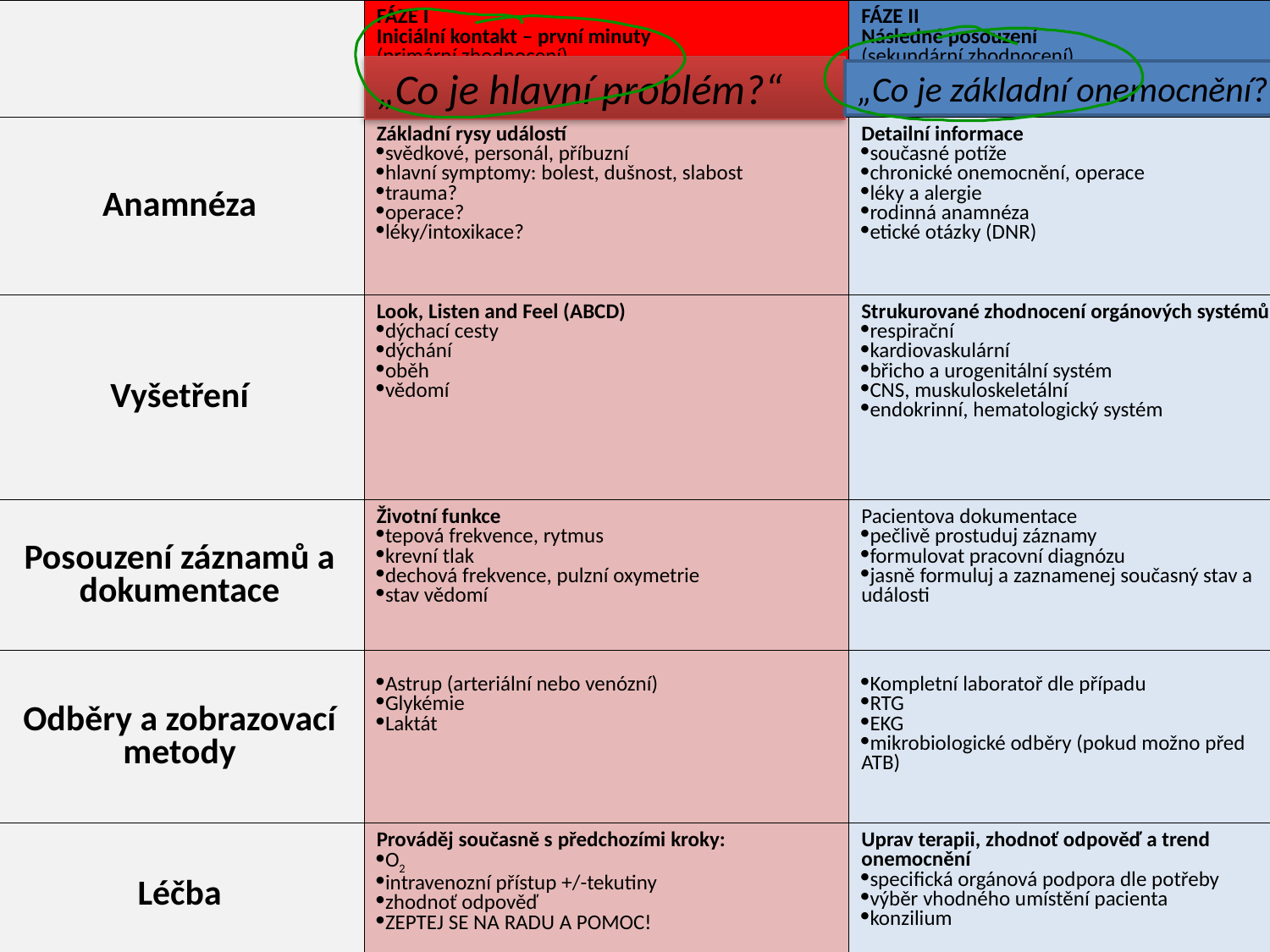

|  | FÁZE I Iniciální kontakt – první minuty (primární zhodnocení) „Co je hlavní problém?“ | FÁZE II Následné posouzení (sekundární zhodnocení) „Co je základní onemocnění?“ |
| --- | --- | --- |
| Anamnéza | Základní rysy událostí svědkové, personál, příbuzní hlavní symptomy: bolest, dušnost, slabost trauma? operace? léky/intoxikace? | Detailní informace současné potíže chronické onemocnění, operace léky a alergie rodinná anamnéza etické otázky (DNR) |
| Vyšetření | Look, Listen and Feel (ABCD) dýchací cesty dýchání oběh vědomí | Strukurované zhodnocení orgánových systémů respirační kardiovaskulární břicho a urogenitální systém CNS, muskuloskeletální endokrinní, hematologický systém |
| Posouzení záznamů a dokumentace | Životní funkce tepová frekvence, rytmus krevní tlak dechová frekvence, pulzní oxymetrie stav vědomí | Pacientova dokumentace pečlivě prostuduj záznamy formulovat pracovní diagnózu jasně formuluj a zaznamenej současný stav a události |
| Odběry a zobrazovací metody | Astrup (arteriální nebo venózní) Glykémie Laktát | Kompletní laboratoř dle případu RTG EKG mikrobiologické odběry (pokud možno před ATB) |
| Léčba | Prováděj současně s předchozími kroky: O2 intravenozní přístup +/-tekutiny zhodnoť odpověď ZEPTEJ SE NA RADU A POMOC! | Uprav terapii, zhodnoť odpověď a trend onemocnění specifická orgánová podpora dle potřeby výběr vhodného umístění pacienta konzilium |

„Co je hlavní problém?“
„Co je základní onemocnění?“